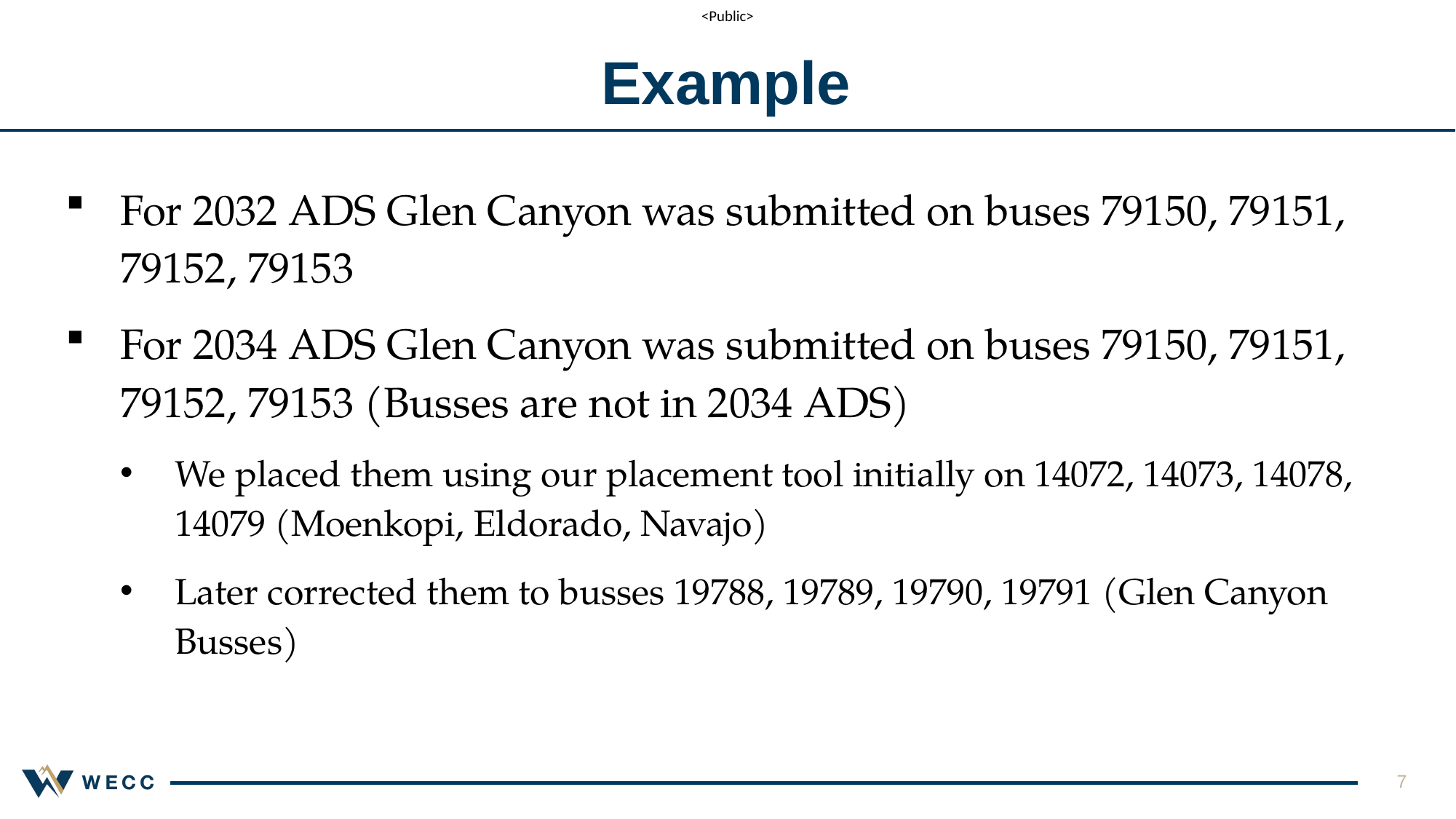

# Example
For 2032 ADS Glen Canyon was submitted on buses 79150, 79151, 79152, 79153
For 2034 ADS Glen Canyon was submitted on buses 79150, 79151, 79152, 79153 (Busses are not in 2034 ADS)
We placed them using our placement tool initially on 14072, 14073, 14078, 14079 (Moenkopi, Eldorado, Navajo)
Later corrected them to busses 19788, 19789, 19790, 19791 (Glen Canyon Busses)

7